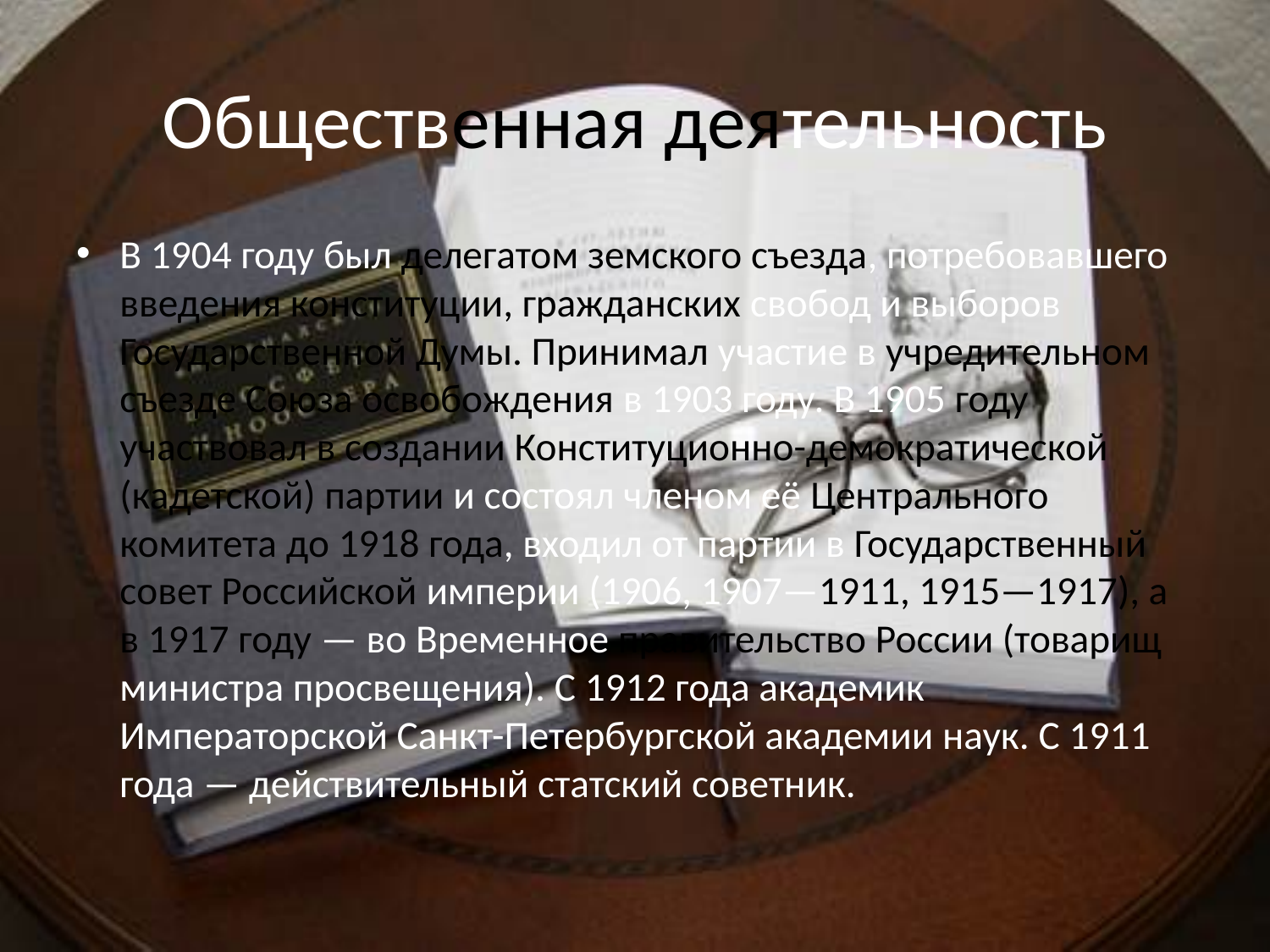

# Общественная деятельность
В 1904 году был делегатом земского съезда, потребовавшего введения конституции, гражданских свобод и выборов Государственной Думы. Принимал участие в учредительном съезде Союза освобождения в 1903 году. В 1905 году участвовал в создании Конституционно-демократической (кадетской) партии и состоял членом её Центрального комитета до 1918 года, входил от партии в Государственный совет Российской империи (1906, 1907—1911, 1915—1917), а в 1917 году — во Временное правительство России (товарищ министра просвещения). С 1912 года академик Императорской Санкт-Петербургской академии наук. С 1911 года — действительный статский советник.